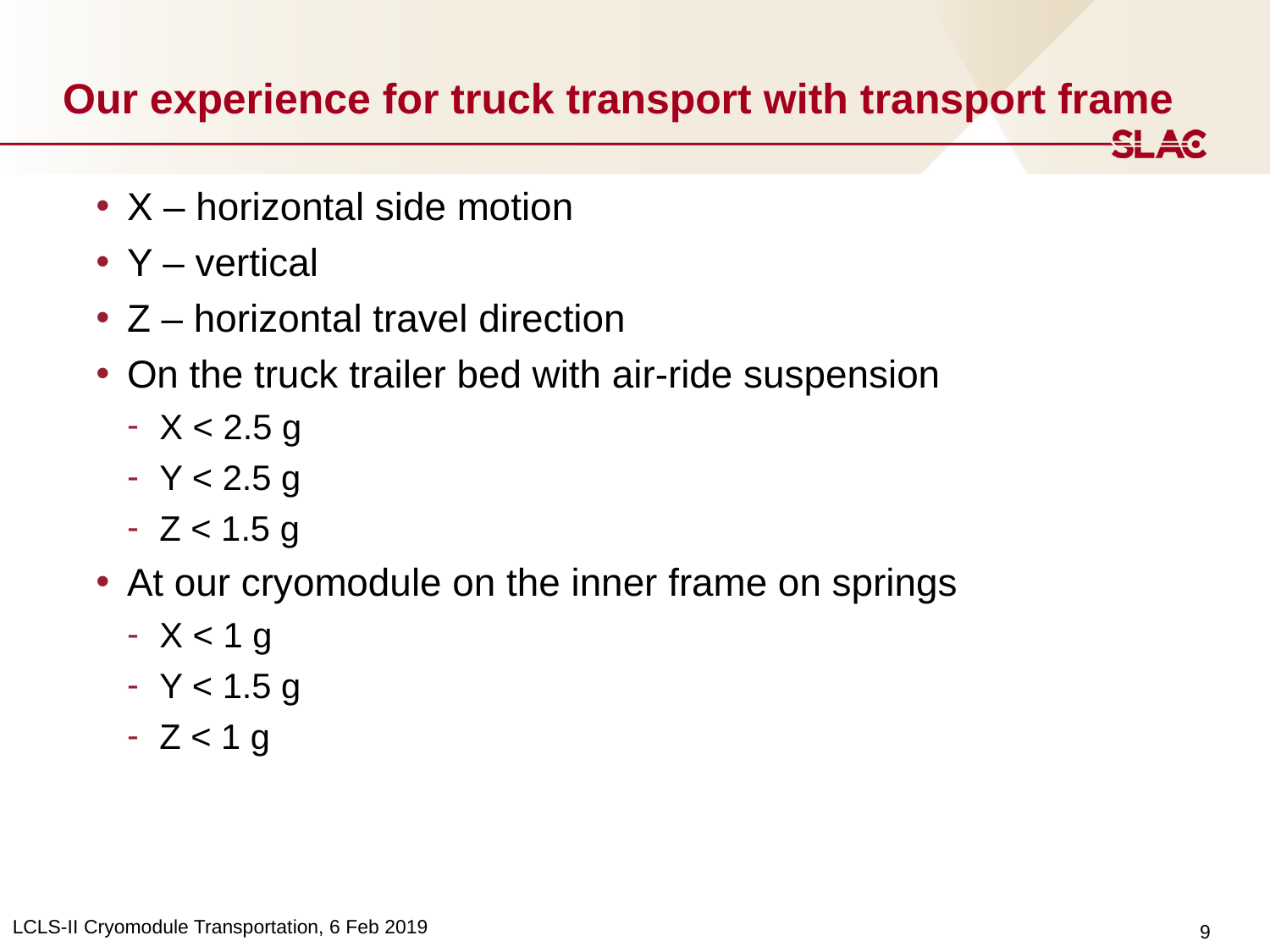

# Our experience for truck transport with transport frame
X – horizontal side motion
Y – vertical
Z – horizontal travel direction
On the truck trailer bed with air-ride suspension
X < 2.5 g
Y < 2.5 g
Z < 1.5 g
At our cryomodule on the inner frame on springs
X < 1 g
Y < 1.5 g
Z < 1 g
LCLS-II Cryomodule Transportation, 6 Feb 2019
9